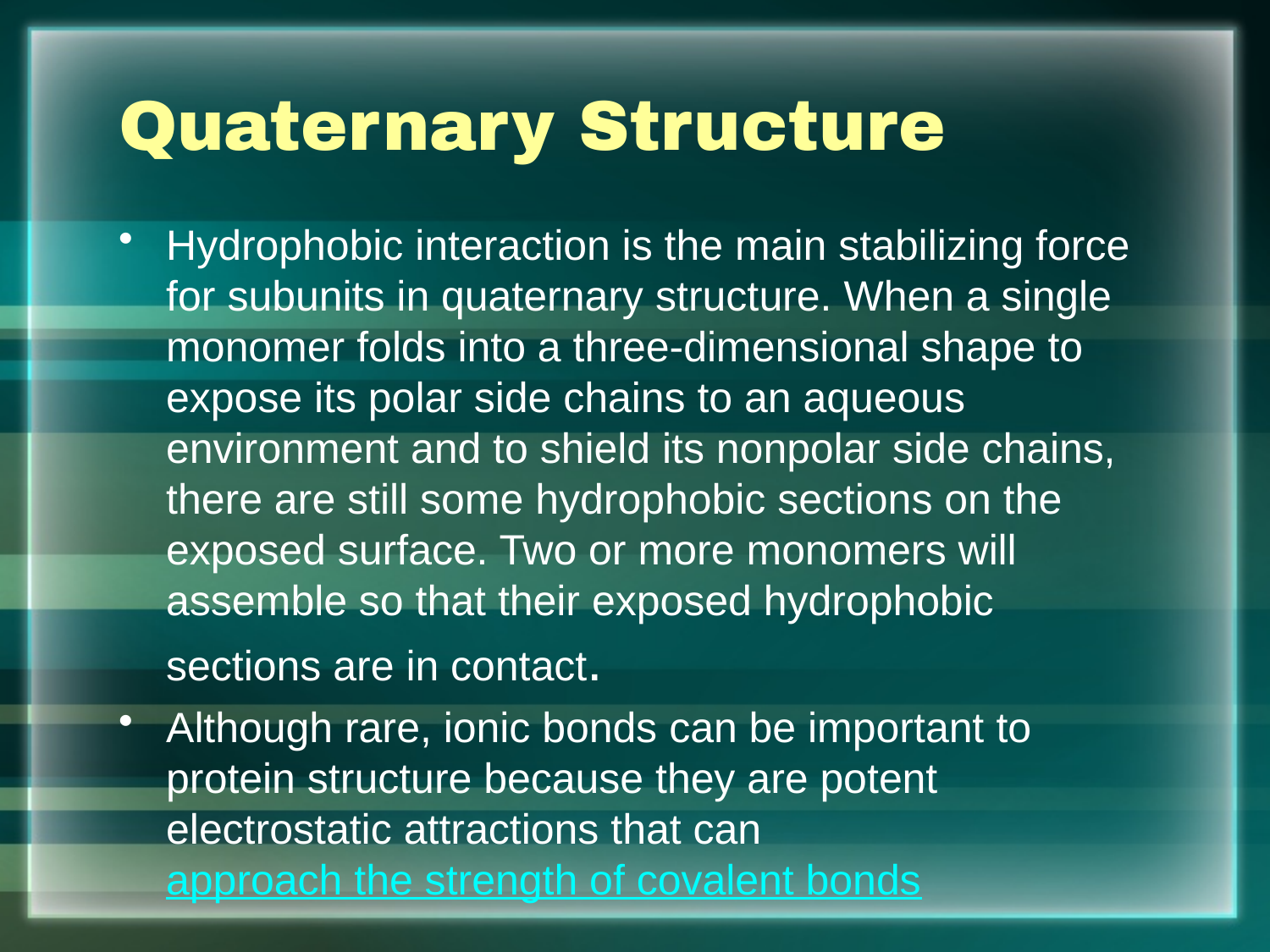

# Quaternary Structure
Hydrophobic interaction is the main stabilizing force for subunits in quaternary structure. When a single monomer folds into a three-dimensional shape to expose its polar side chains to an aqueous environment and to shield its nonpolar side chains, there are still some hydrophobic sections on the exposed surface. Two or more monomers will assemble so that their exposed hydrophobic sections are in contact.
Although rare, ionic bonds can be important to protein structure because they are potent electrostatic attractions that can approach the strength of covalent bonds